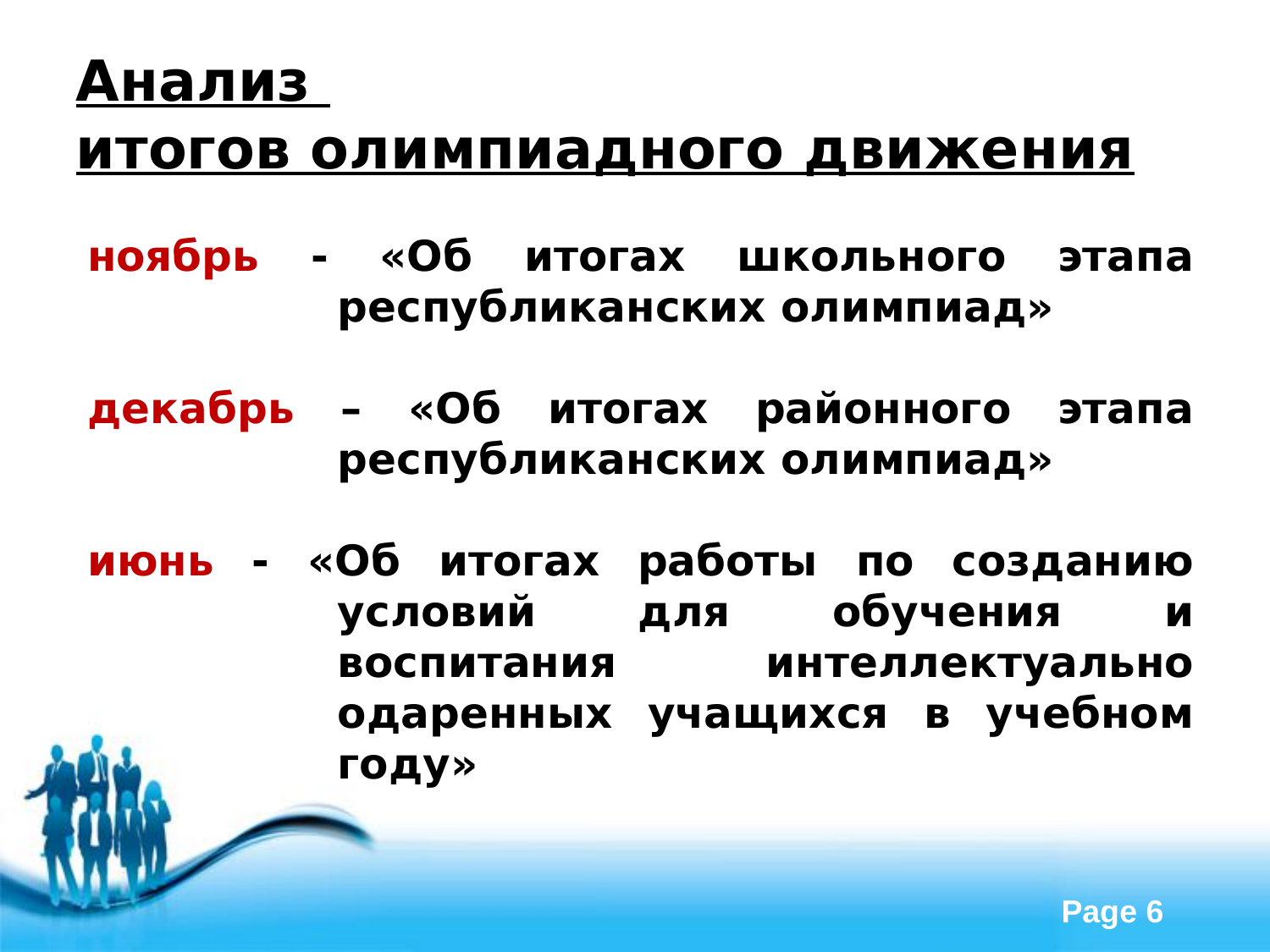

# Анализ итогов олимпиадного движения
ноябрь - «Об итогах школьного этапа республиканских олимпиад»

декабрь – «Об итогах районного этапа республиканских олимпиад»

июнь - «Об итогах работы по созданию условий для обучения и воспитания интеллектуально одаренных учащихся в учебном году»